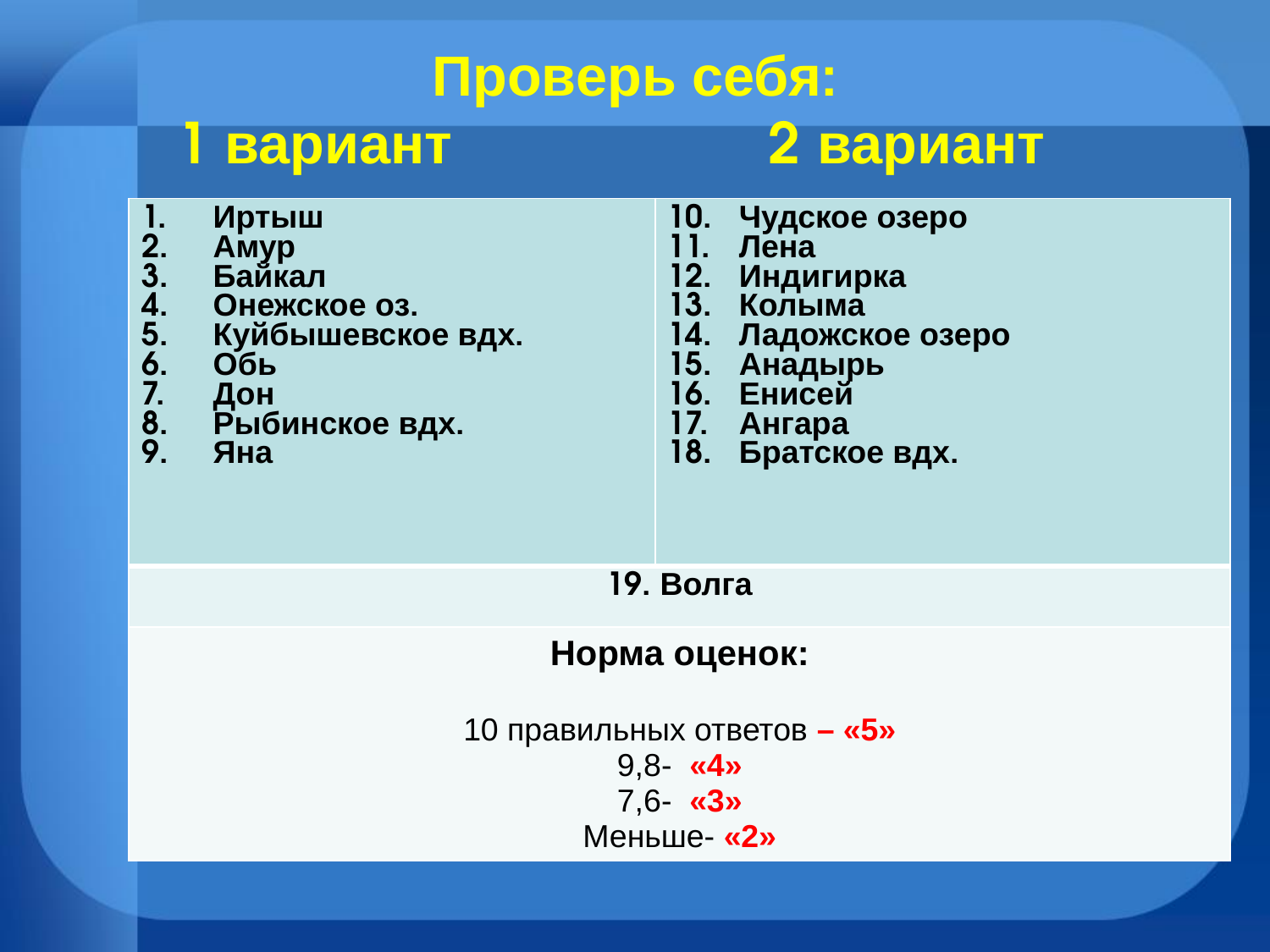

# Проверь себя: 1 вариант                    2 вариант

| Иртыш Амур Байкал Онежское оз. Куйбышевское вдх. Обь Дон Рыбинское вдх. Яна | Чудское озеро Лена Индигирка Колыма Ладожское озеро Анадырь Енисей Ангара Братское вдх. |
| --- | --- |
| 19. Волга |  |
| Норма оценок: 10 правильных ответов – «5» 9,8- «4» 7,6- «3» Меньше- «2» |  |